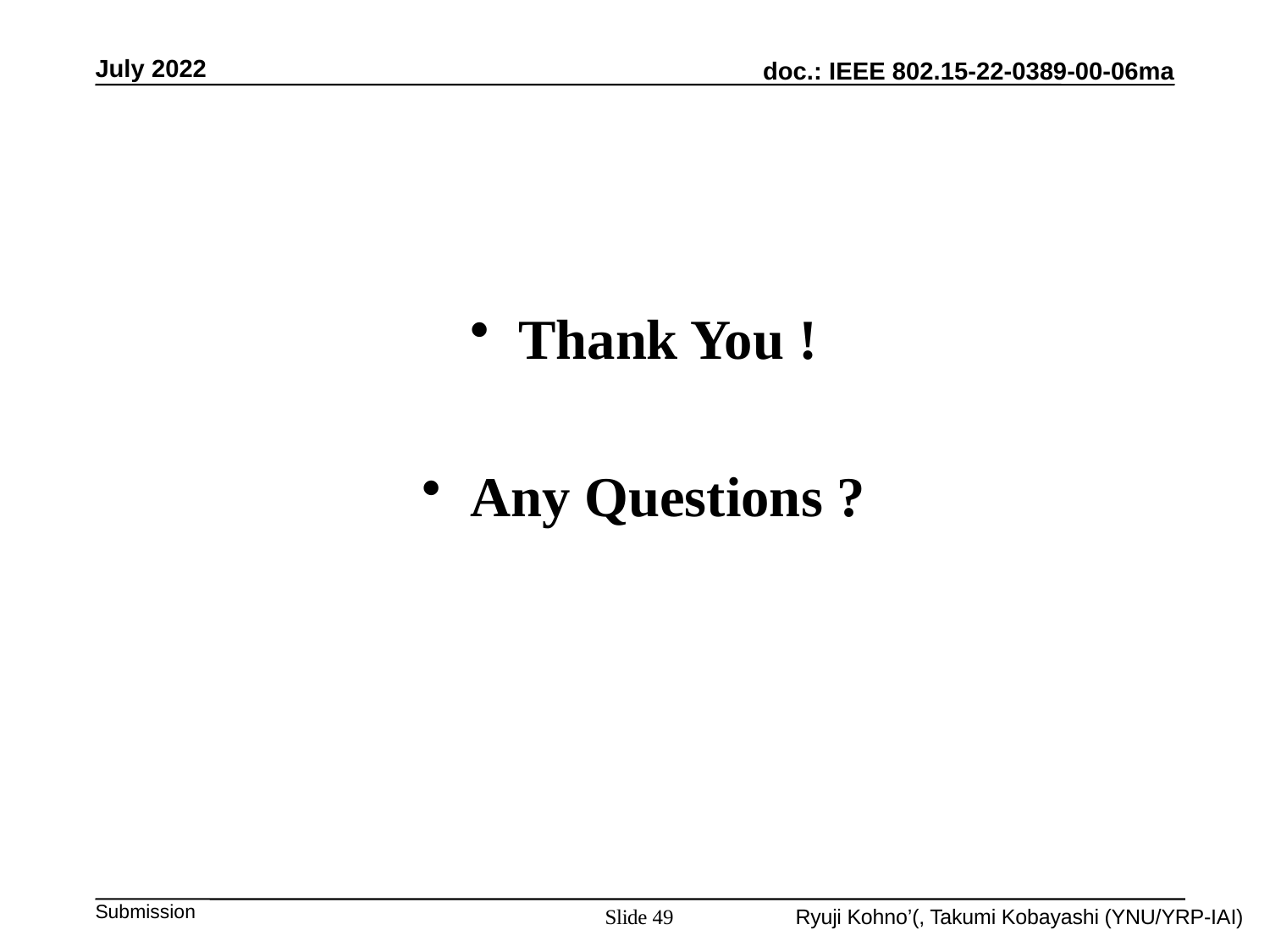

July 2022
Thank You !

Any Questions ?

Slide 49
Ryuji Kohno’(, Takumi Kobayashi (YNU/YRP-IAI)